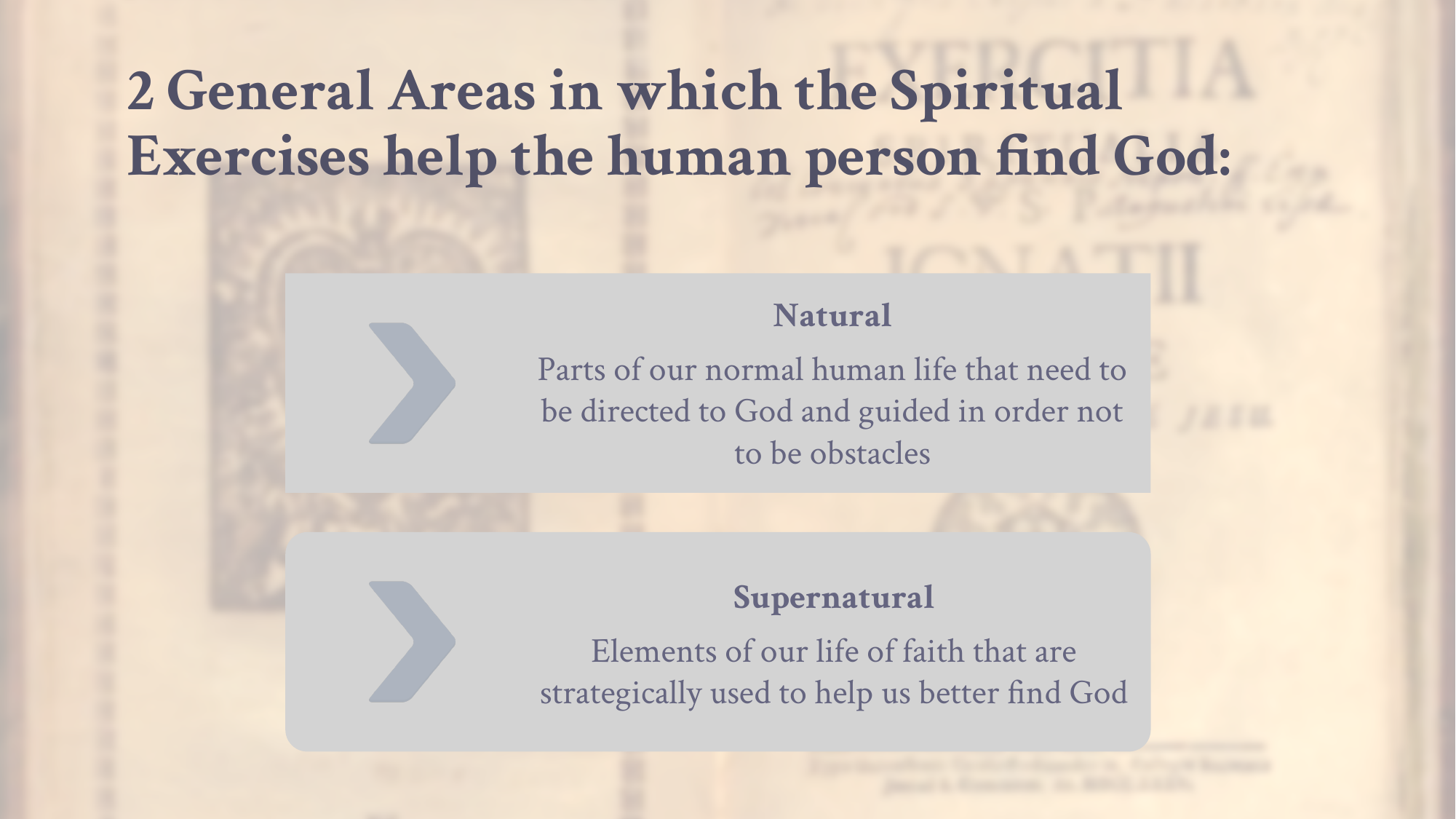

2 General Areas in which the Spiritual Exercises help the human person find God:
Natural
Parts of our normal human life that need to be directed to God and guided in order not to be obstacles
Supernatural
Elements of our life of faith that are strategically used to help us better find God